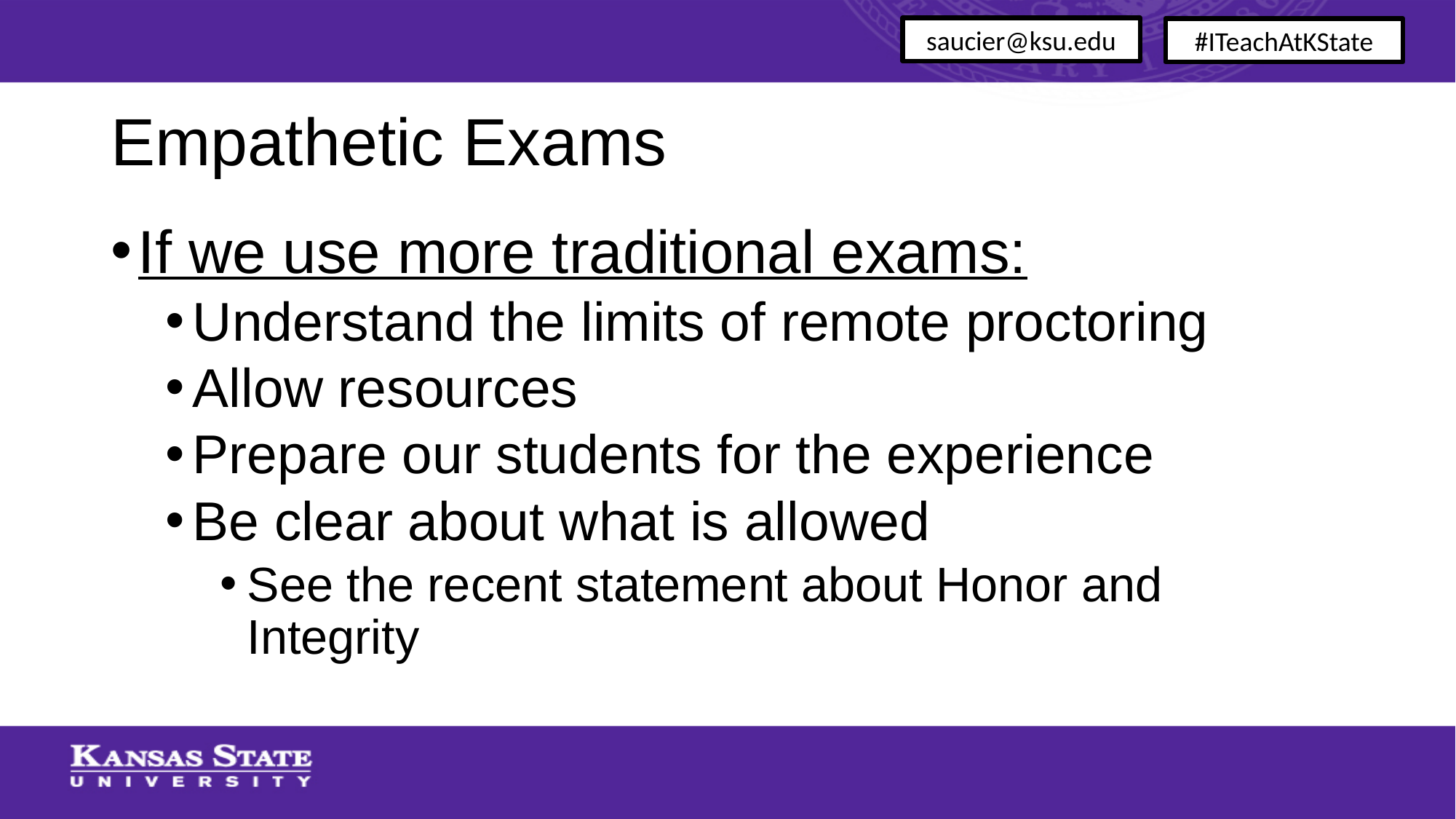

saucier@ksu.edu
#ITeachAtKState
# Empathetic Exams
If we use more traditional exams:
Understand the limits of remote proctoring
Allow resources
Prepare our students for the experience
Be clear about what is allowed
See the recent statement about Honor and Integrity